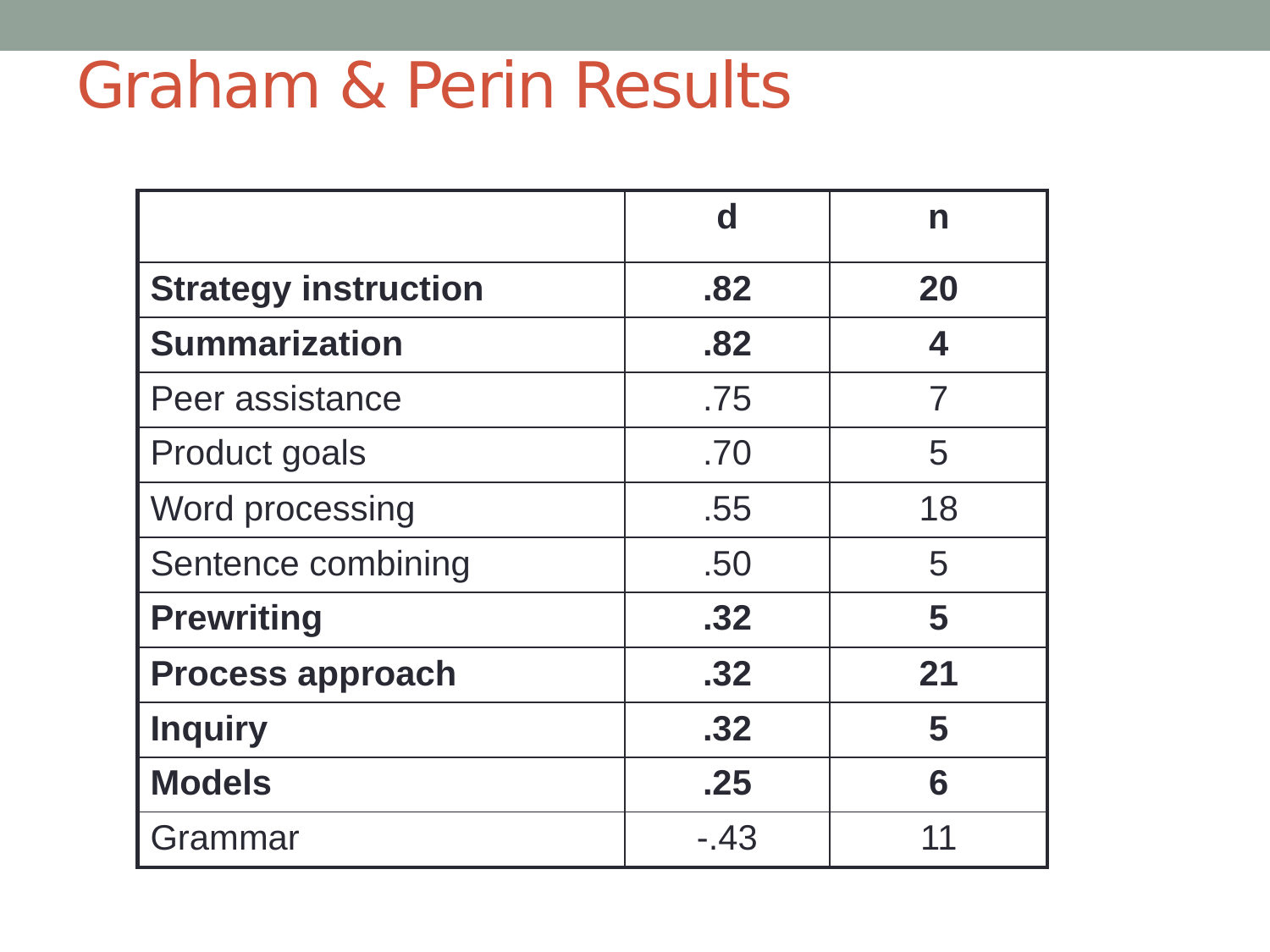

# Graham & Perin Results
|  | d | n |
| --- | --- | --- |
| Strategy instruction | .82 | 20 |
| Summarization | .82 | 4 |
| Peer assistance | .75 | 7 |
| Product goals | .70 | 5 |
| Word processing | .55 | 18 |
| Sentence combining | .50 | 5 |
| Prewriting | .32 | 5 |
| Process approach | .32 | 21 |
| Inquiry | .32 | 5 |
| Models | .25 | 6 |
| Grammar | -.43 | 11 |